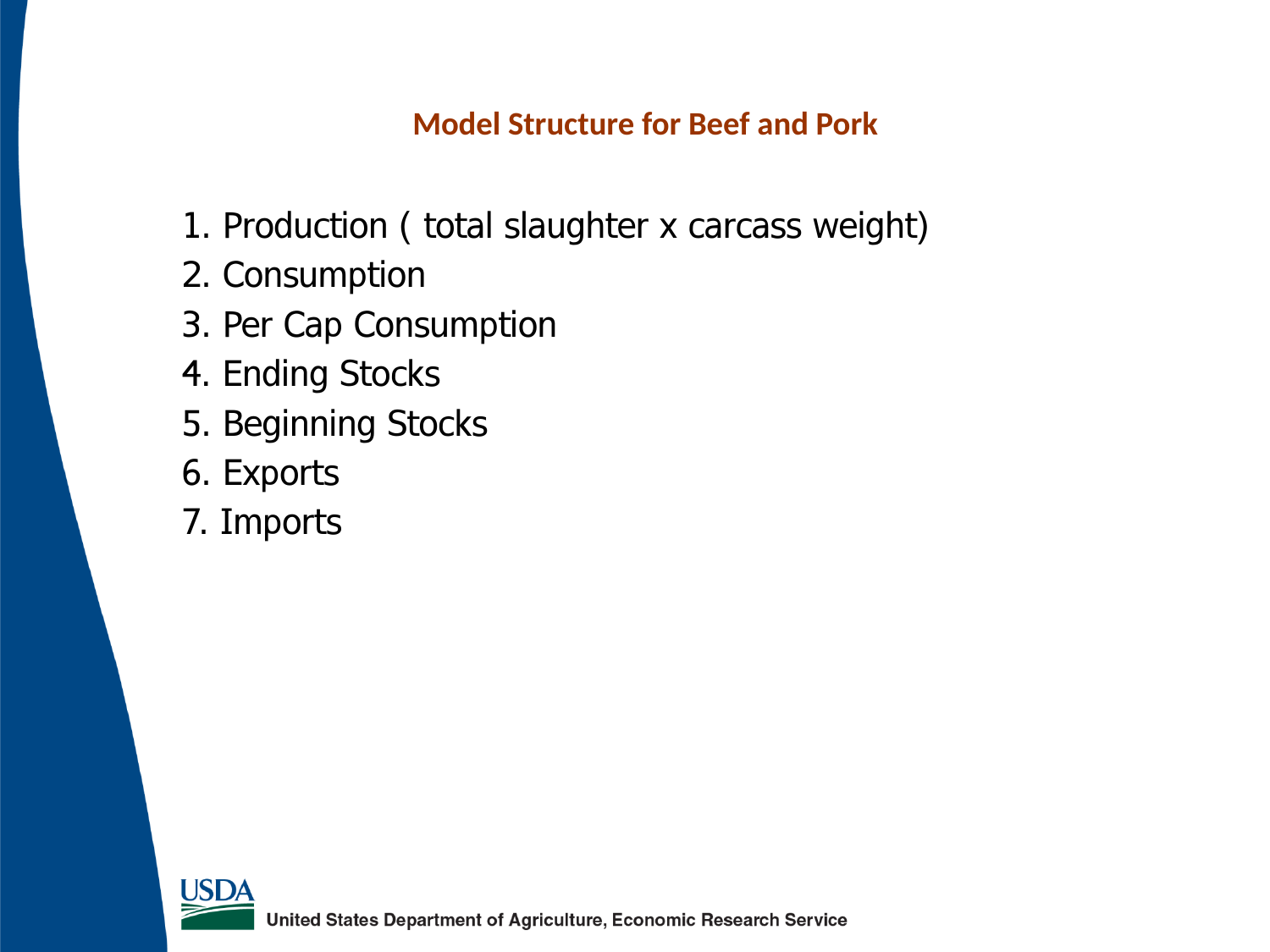

# Model Structure for Beef and Pork
1. Production ( total slaughter x carcass weight)
2. Consumption
3. Per Cap Consumption
4. Ending Stocks
5. Beginning Stocks
6. Exports
7. Imports